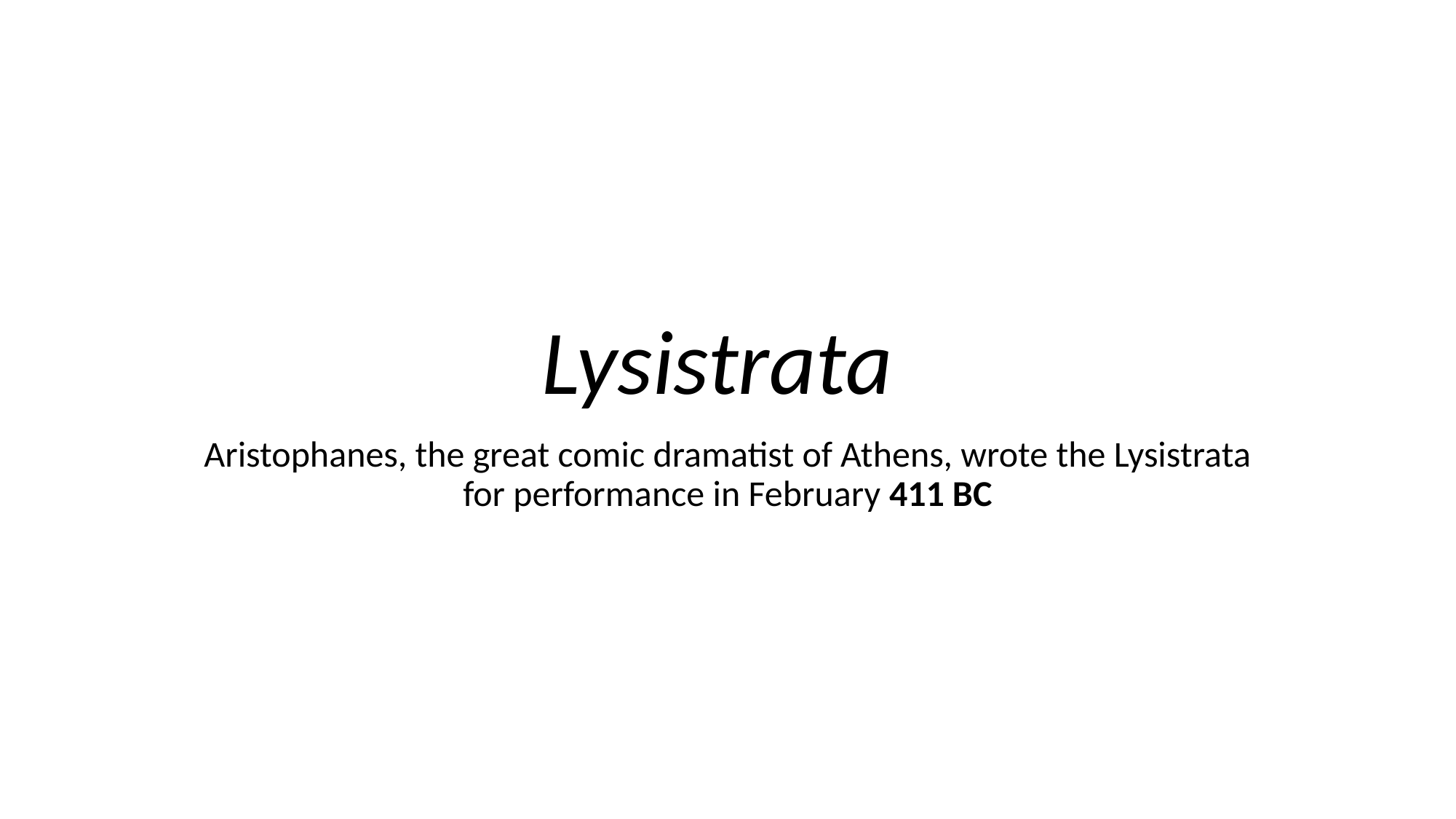

# Lysistrata
Aristophanes, the great comic dramatist of Athens, wrote the Lysistrata for performance in February 411 BC